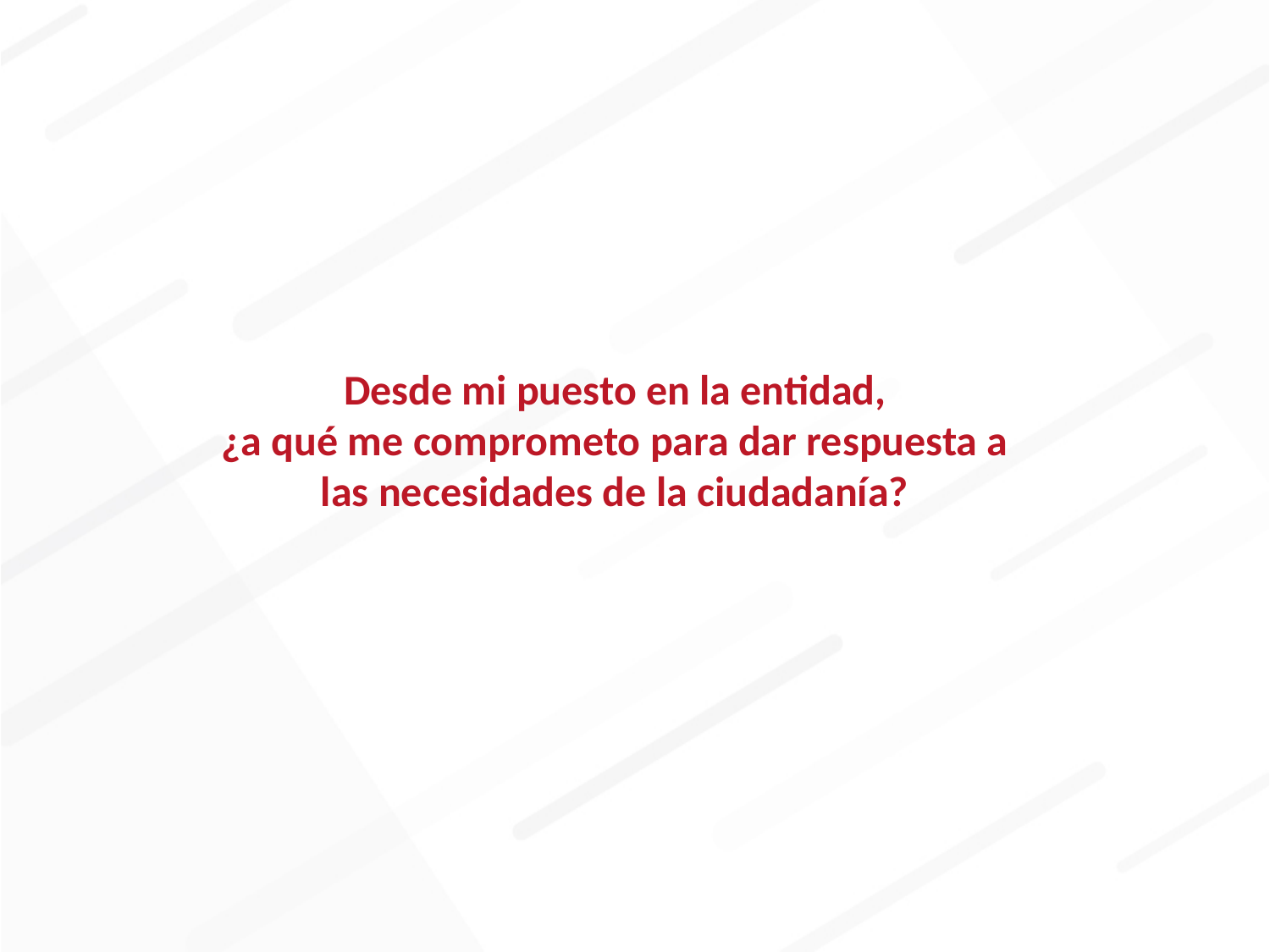

Desde mi puesto en la entidad,
¿a qué me comprometo para dar respuesta a las necesidades de la ciudadanía?